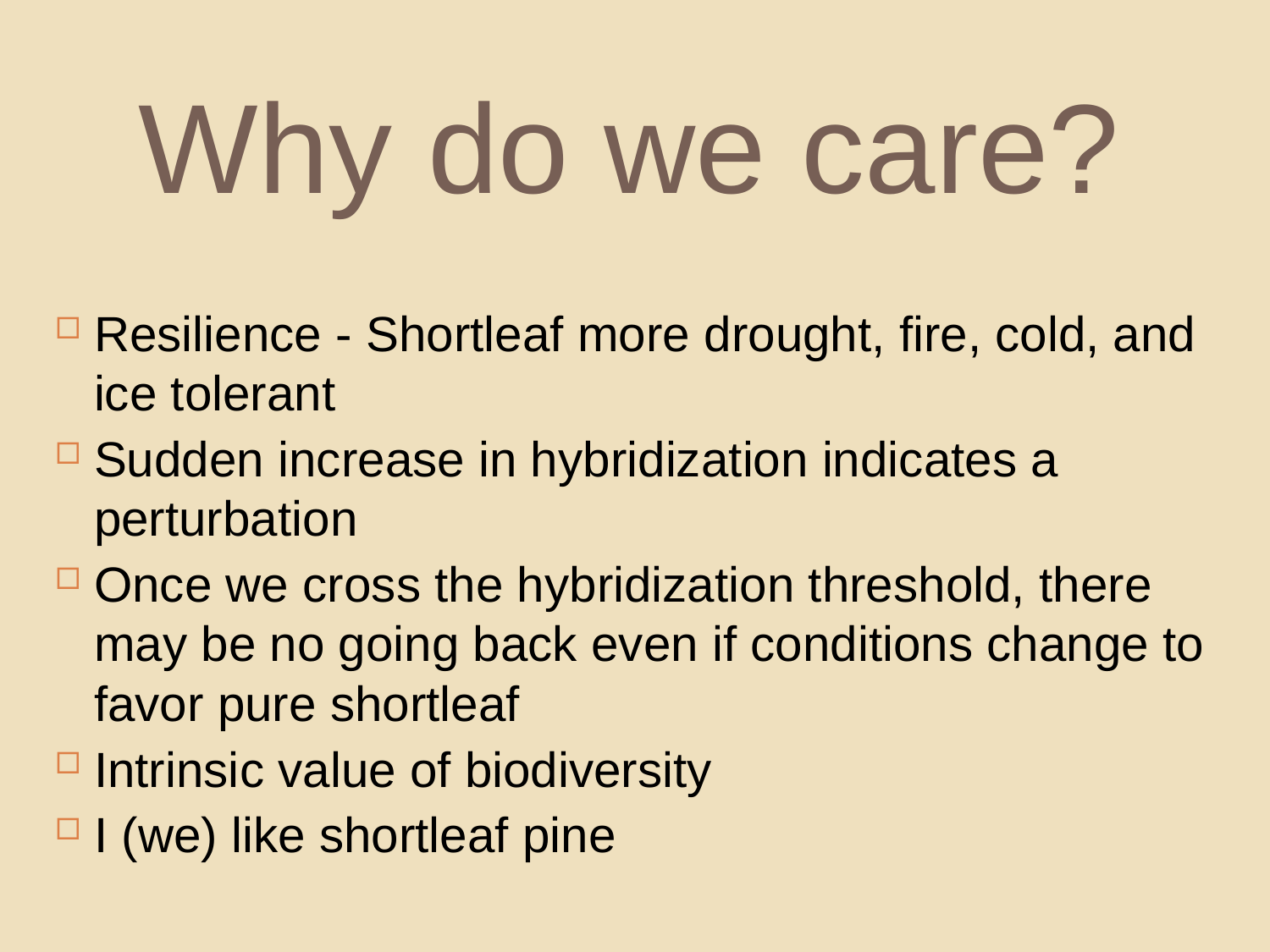

# Why do we care?
Resilience - Shortleaf more drought, fire, cold, and ice tolerant
Sudden increase in hybridization indicates a perturbation
Once we cross the hybridization threshold, there may be no going back even if conditions change to favor pure shortleaf
Intrinsic value of biodiversity
I (we) like shortleaf pine